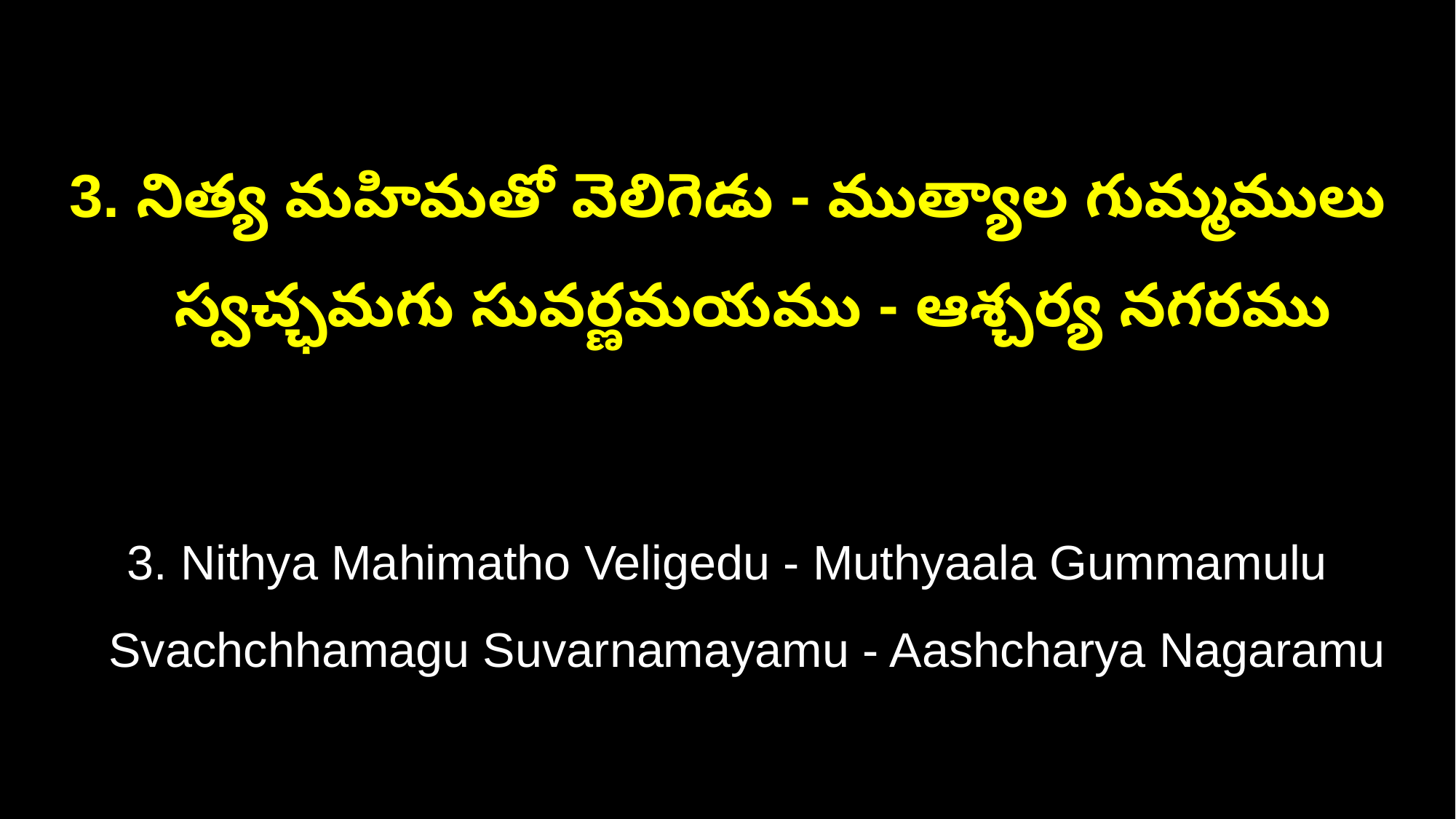

3. నిత్య మహిమతో వెలిగెడు - ముత్యాల గుమ్మములు
   స్వచ్ఛమగు సువర్ణమయము - ఆశ్చర్య నగరము
3. Nithya Mahimatho Veligedu - Muthyaala Gummamulu
   Svachchhamagu Suvarnamayamu - Aashcharya Nagaramu